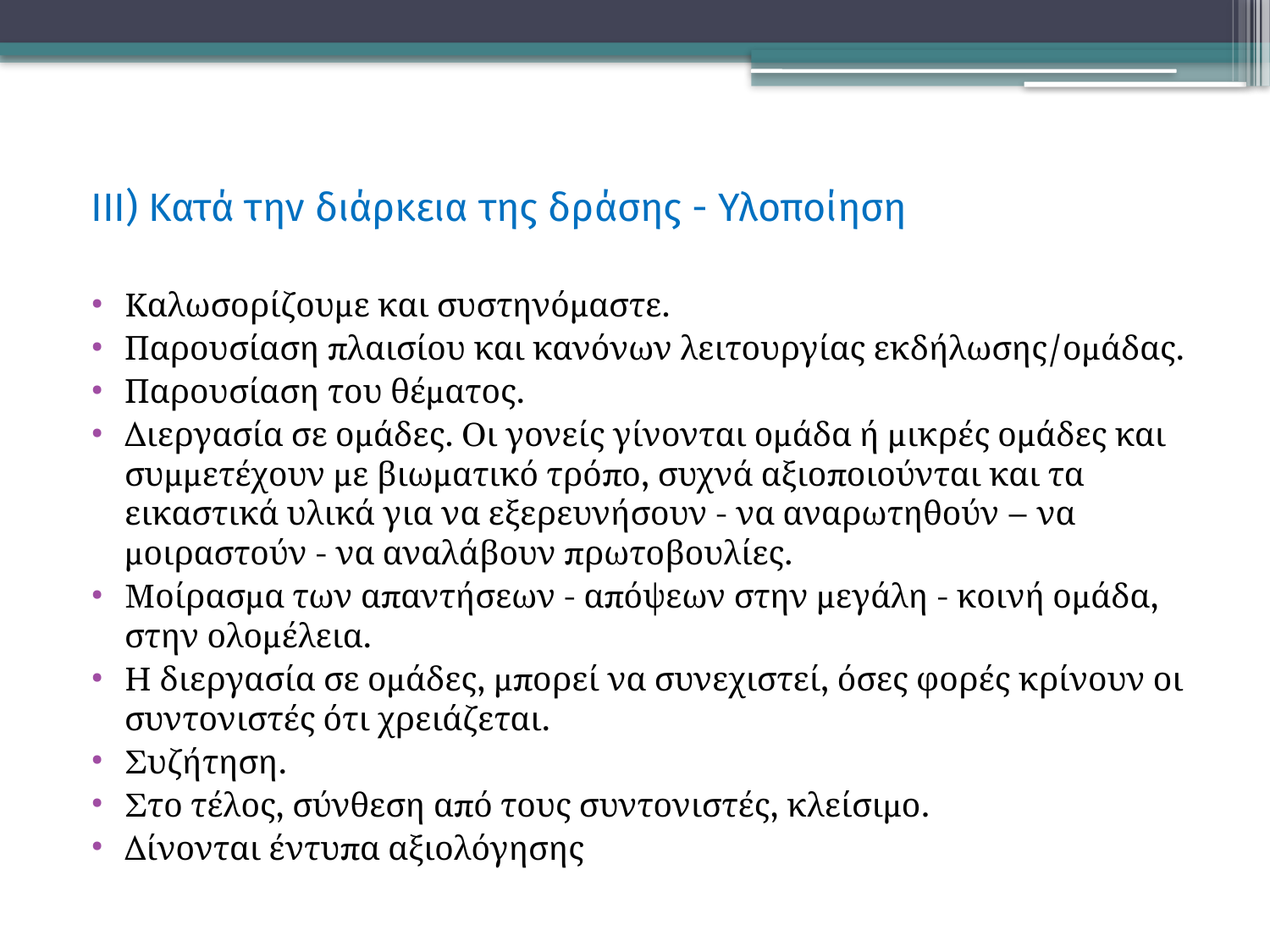

# ΙΙΙ) Κατά την διάρκεια της δράσης - Υλοποίηση
Καλωσορίζουμε και συστηνόμαστε.
Παρουσίαση πλαισίου και κανόνων λειτουργίας εκδήλωσης/ομάδας.
Παρουσίαση του θέματος.
Διεργασία σε ομάδες. Οι γονείς γίνονται ομάδα ή μικρές ομάδες και συμμετέχουν με βιωματικό τρόπο, συχνά αξιοποιούνται και τα εικαστικά υλικά για να εξερευνήσουν - να αναρωτηθούν – να μοιραστούν - να αναλάβουν πρωτοβουλίες.
Μοίρασμα των απαντήσεων - απόψεων στην μεγάλη - κοινή ομάδα, στην ολομέλεια.
Η διεργασία σε ομάδες, μπορεί να συνεχιστεί, όσες φορές κρίνουν οι συντονιστές ότι χρειάζεται.
Συζήτηση.
Στο τέλος, σύνθεση από τους συντονιστές, κλείσιμο.
Δίνονται έντυπα αξιολόγησης